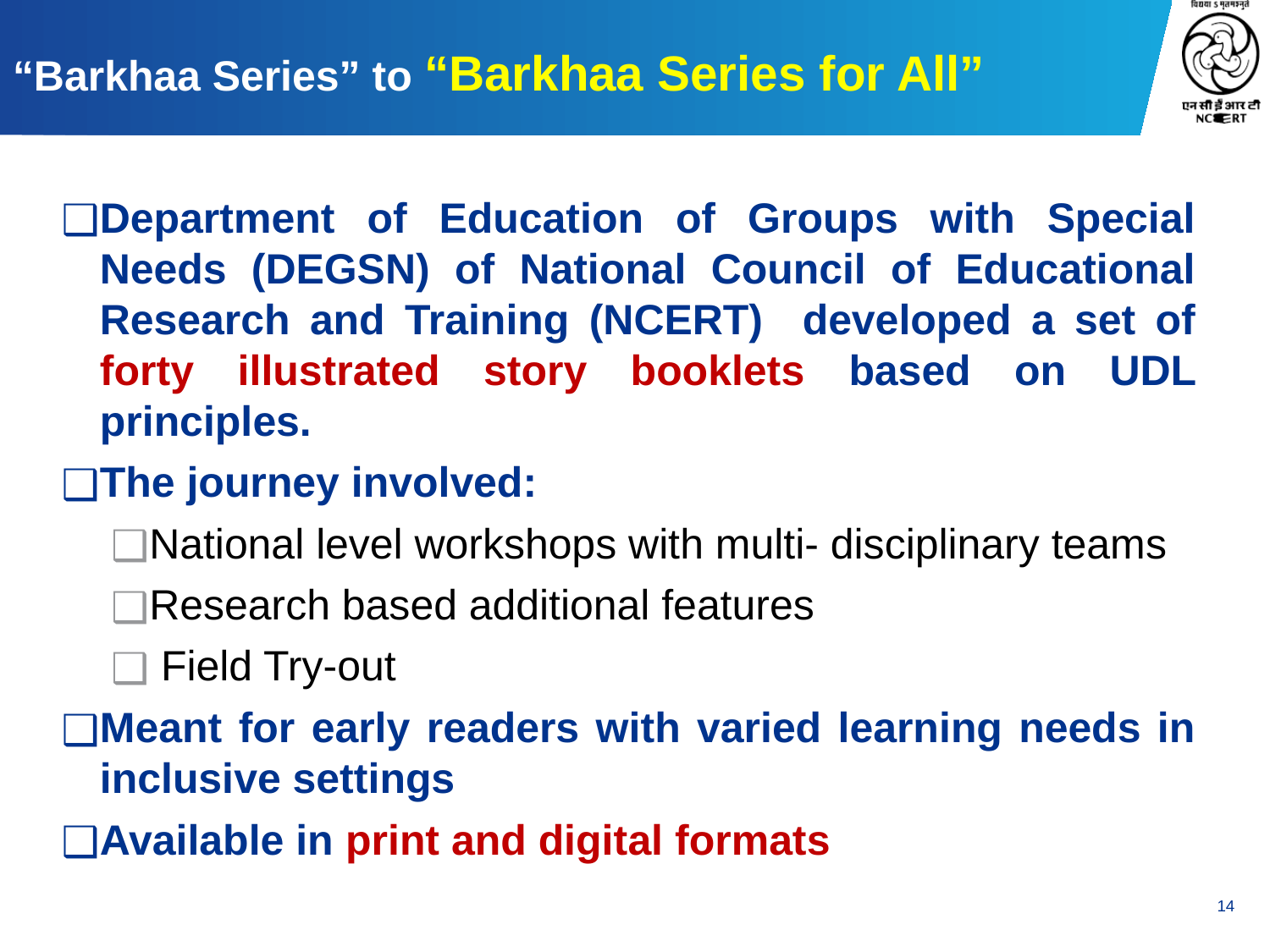

“Barkhaa Series” to “Barkhaa Series for All”
Department of Education of Groups with Special Needs (DEGSN) of National Council of Educational Research and Training (NCERT)  developed a set of forty illustrated story booklets based on UDL principles.
The journey involved:
National level workshops with multi- disciplinary teams
Research based additional features
 Field Try-out
Meant for early readers with varied learning needs in inclusive settings
Available in print and digital formats